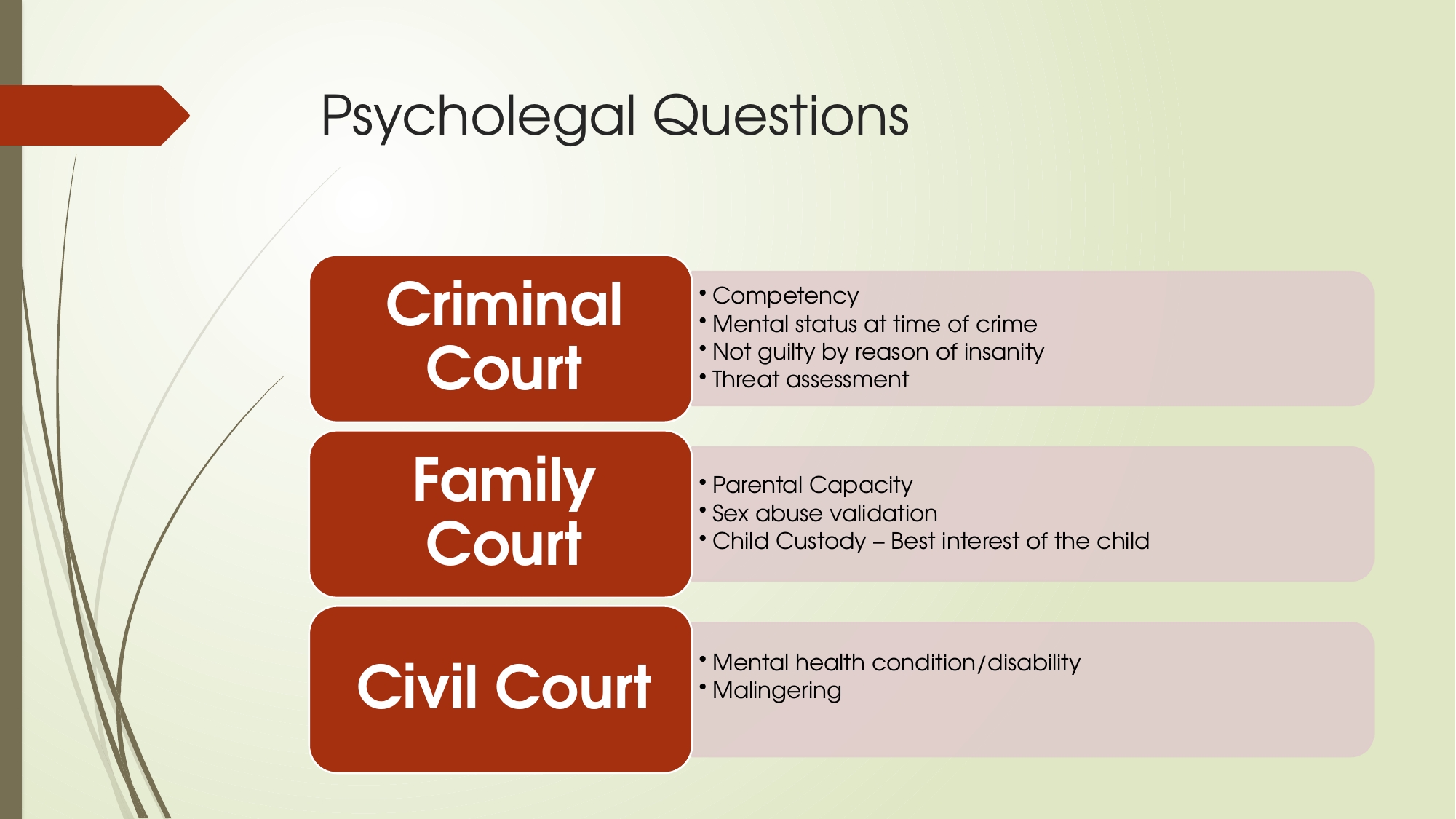

# Psycholegal Questions
Competency
Mental status at time of crime
Not guilty by reason of insanity
Threat assessment
Criminal Court
Parental Capacity
Sex abuse validation
Child Custody – Best interest of the child
Family Court
Mental health condition/disability
Malingering
Civil Court